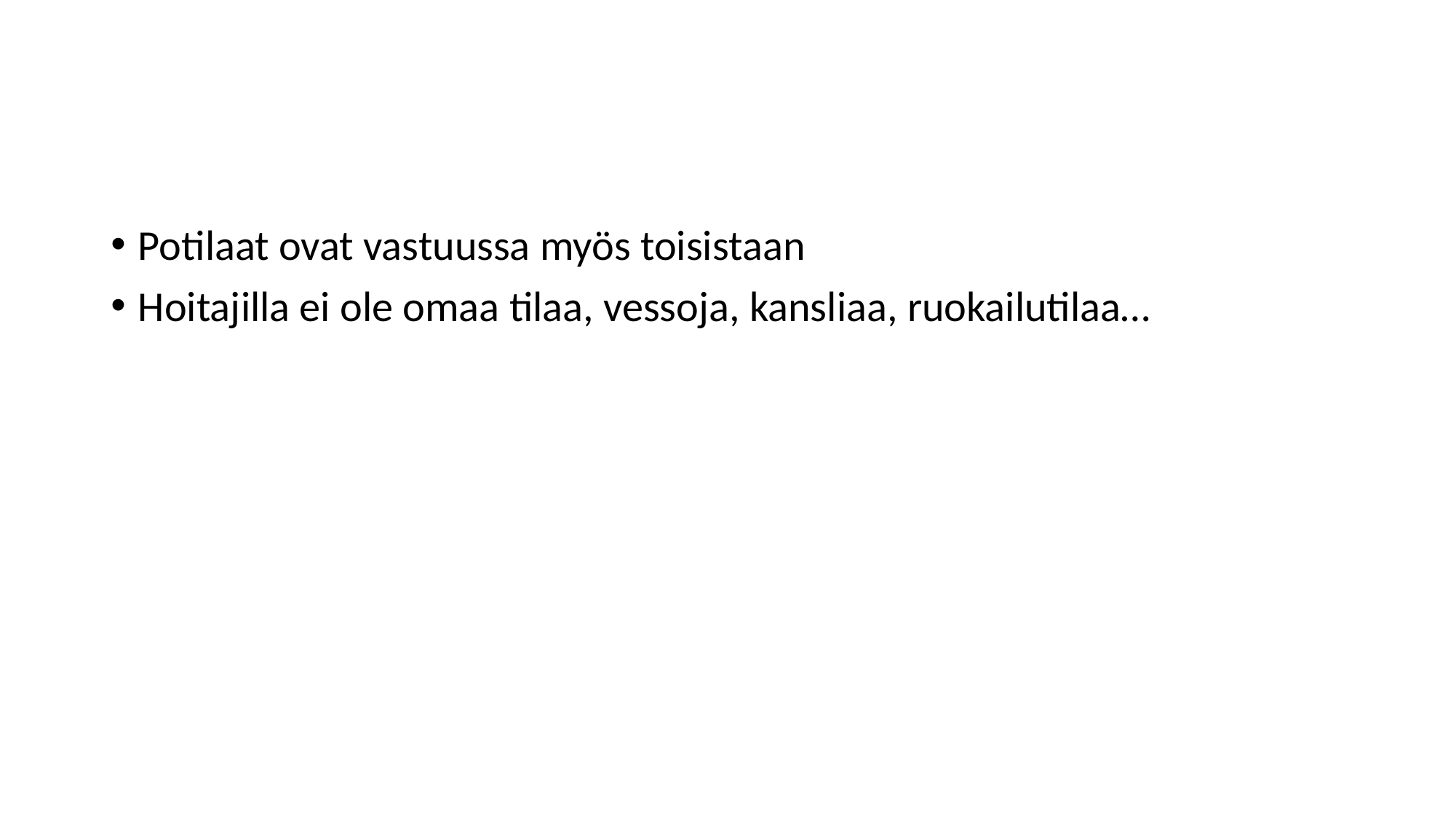

#
Potilaat ovat vastuussa myös toisistaan
Hoitajilla ei ole omaa tilaa, vessoja, kansliaa, ruokailutilaa…